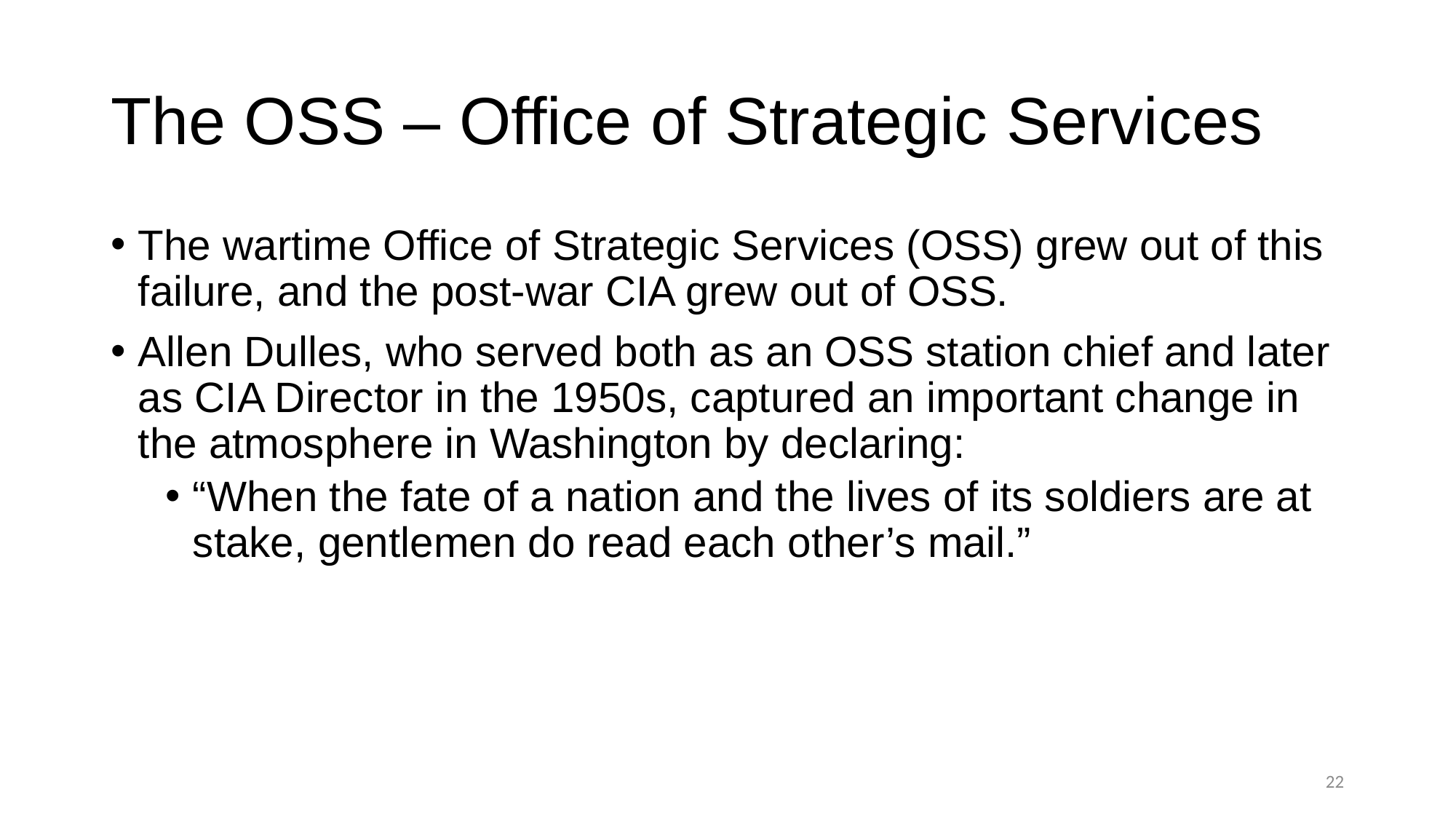

# The OSS – Office of Strategic Services
The wartime Office of Strategic Services (OSS) grew out of this failure, and the post-war CIA grew out of OSS.
Allen Dulles, who served both as an OSS station chief and later as CIA Director in the 1950s, captured an important change in the atmosphere in Washington by declaring:
“When the fate of a nation and the lives of its soldiers are at stake, gentlemen do read each other’s mail.”
22